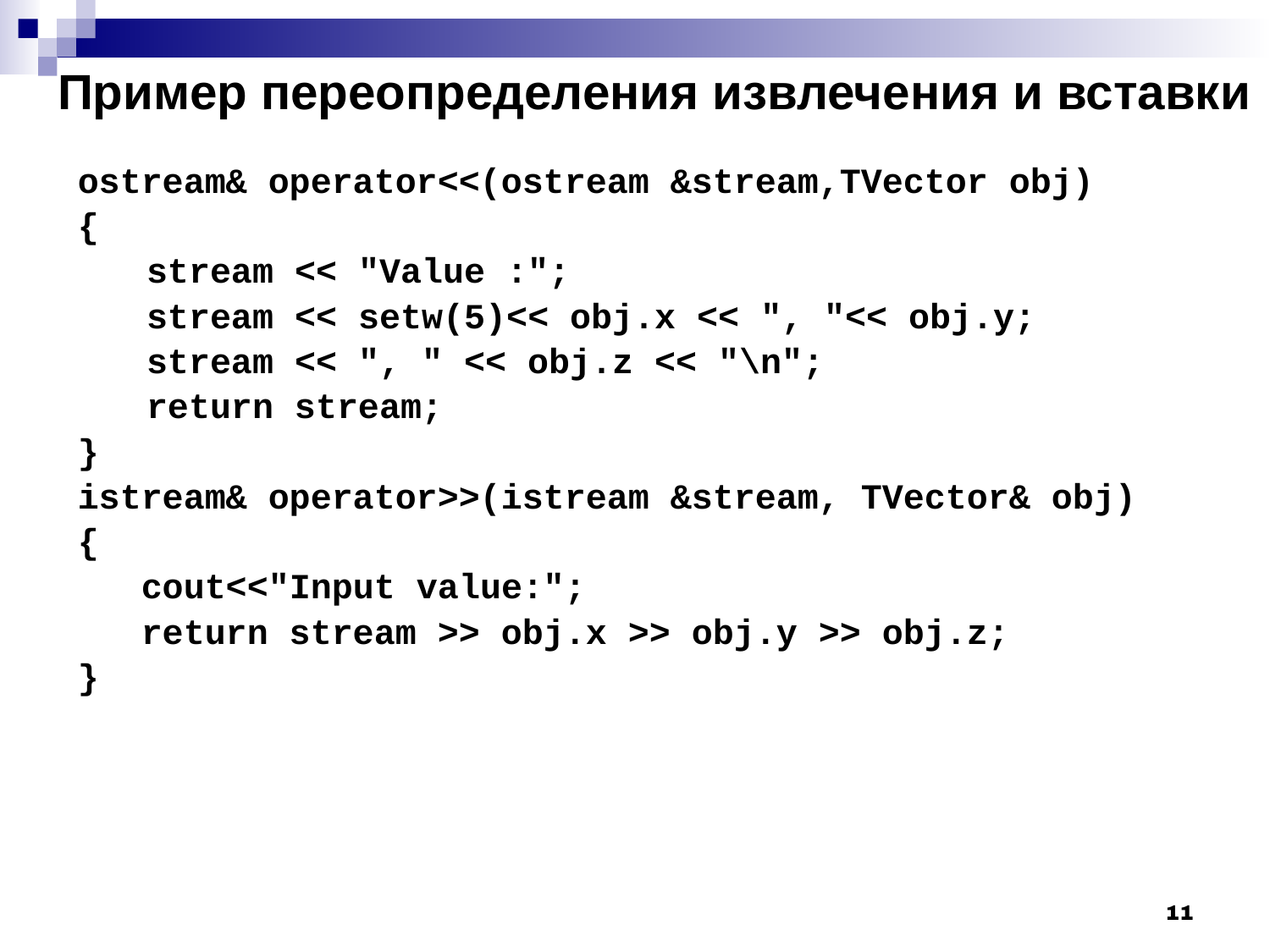

# Пример переопределения извлечения и вставки
ostream& operator<<(ostream &stream,TVector obj)
{
	 stream << "Value :";
	 stream << setw(5)<< obj.x << ", "<< obj.y;
	 stream << ", " << obj.z << "\n";
	 return stream;
}
istream& operator>>(istream &stream, TVector& obj)
{
   cout<<"Input value:";
   return stream >> obj.x >> obj.y >> obj.z;
}

11